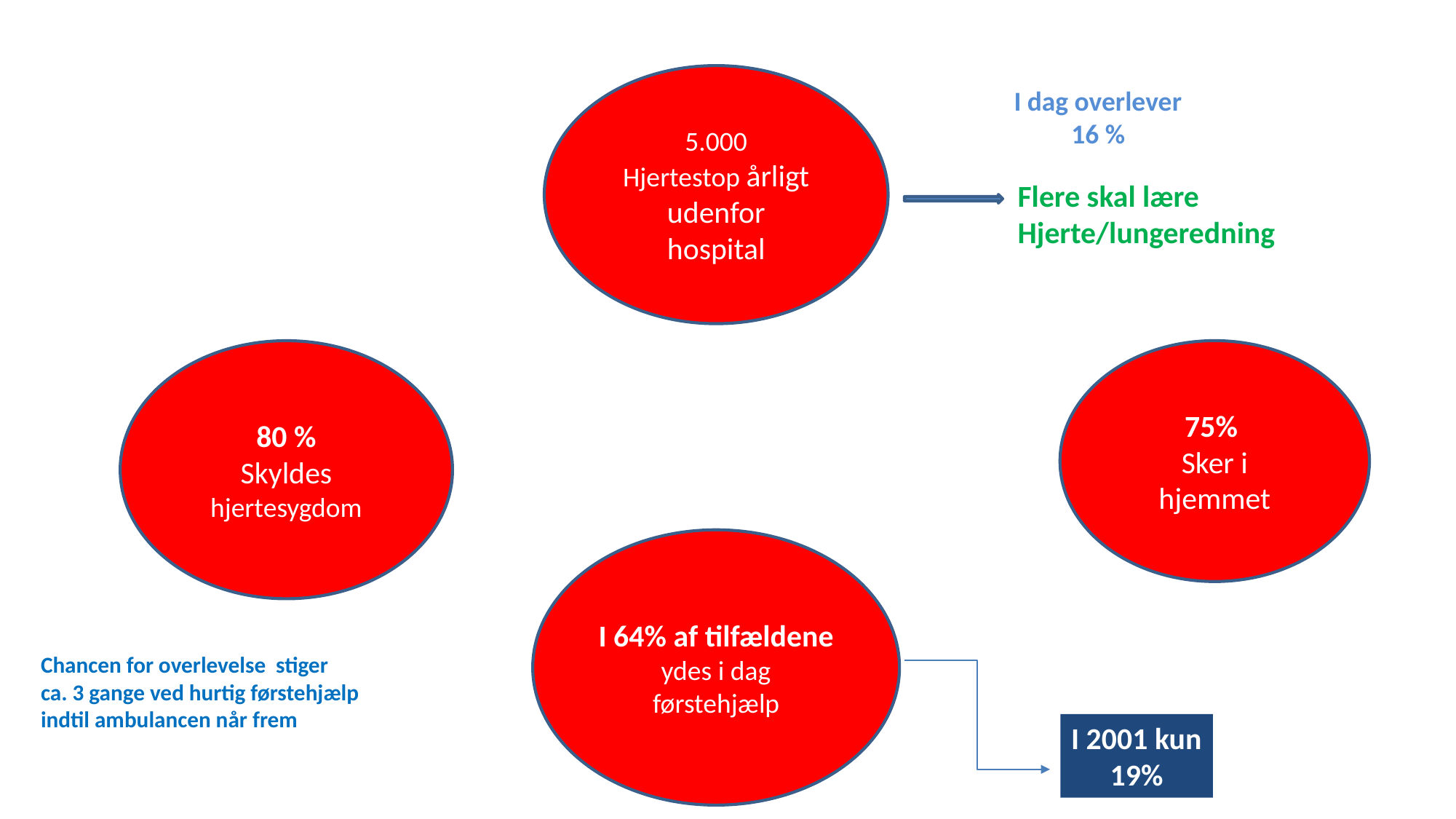

5.000
Hjertestop årligt udenfor
hospital
I dag overlever
16 %
Flere skal lære
Hjerte/lungeredning

80 %
Skyldes
hjertesygdom
75%
Sker i
hjemmet
I 64% af tilfældene
ydes i dag
førstehjælp
Chancen for overlevelse  stiger
ca. 3 gange ved hurtig førstehjælp
indtil ambulancen når frem
I 2001 kun
19%